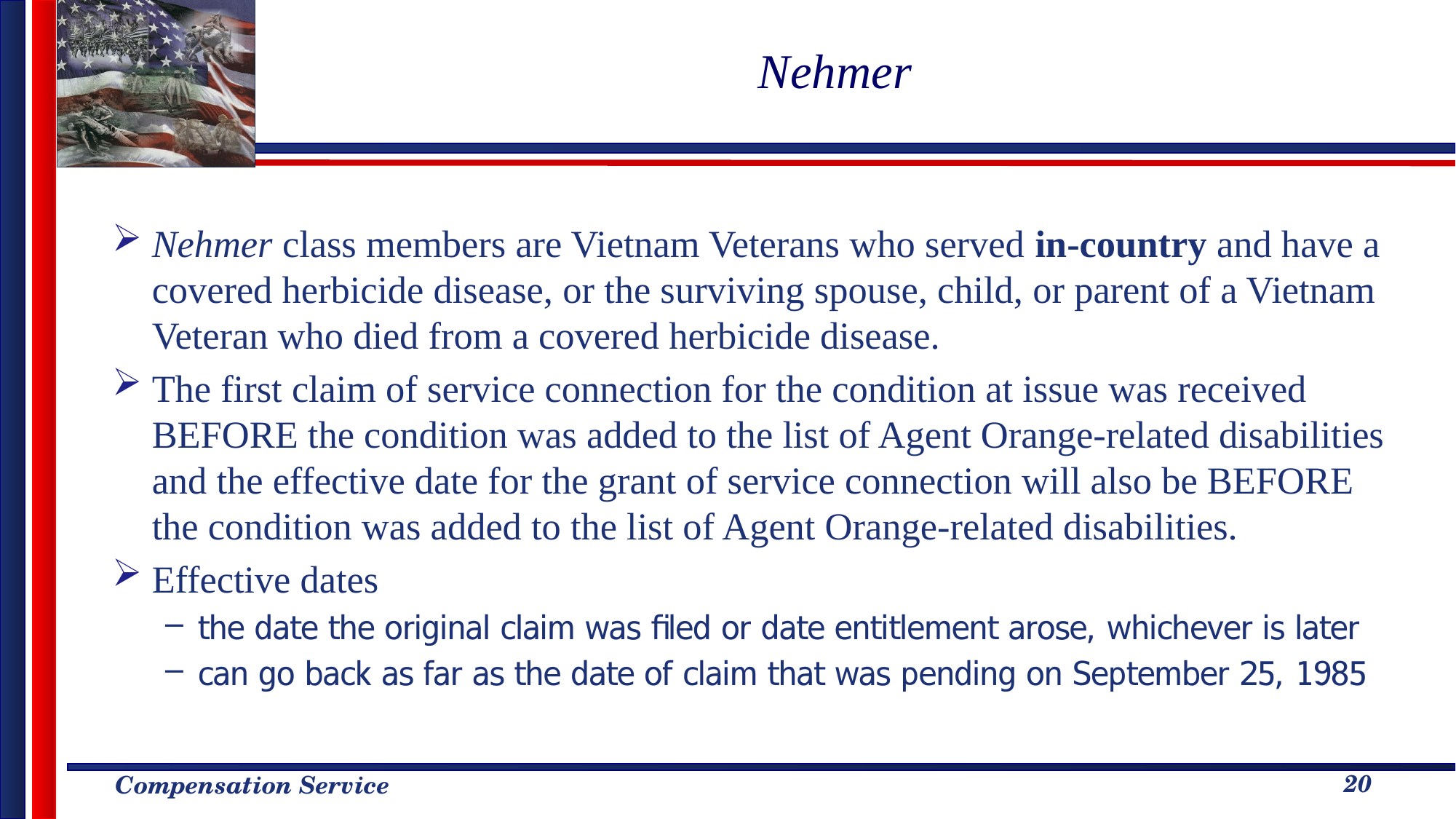

# Nehmer
Nehmer class members are Vietnam Veterans who served in-country and have a covered herbicide disease, or the surviving spouse, child, or parent of a Vietnam Veteran who died from a covered herbicide disease.
The first claim of service connection for the condition at issue was received BEFORE the condition was added to the list of Agent Orange-related disabilities and the effective date for the grant of service connection will also be BEFORE the condition was added to the list of Agent Orange-related disabilities.
Effective dates
the date the original claim was filed or date entitlement arose, whichever is later
can go back as far as the date of claim that was pending on September 25, 1985
20